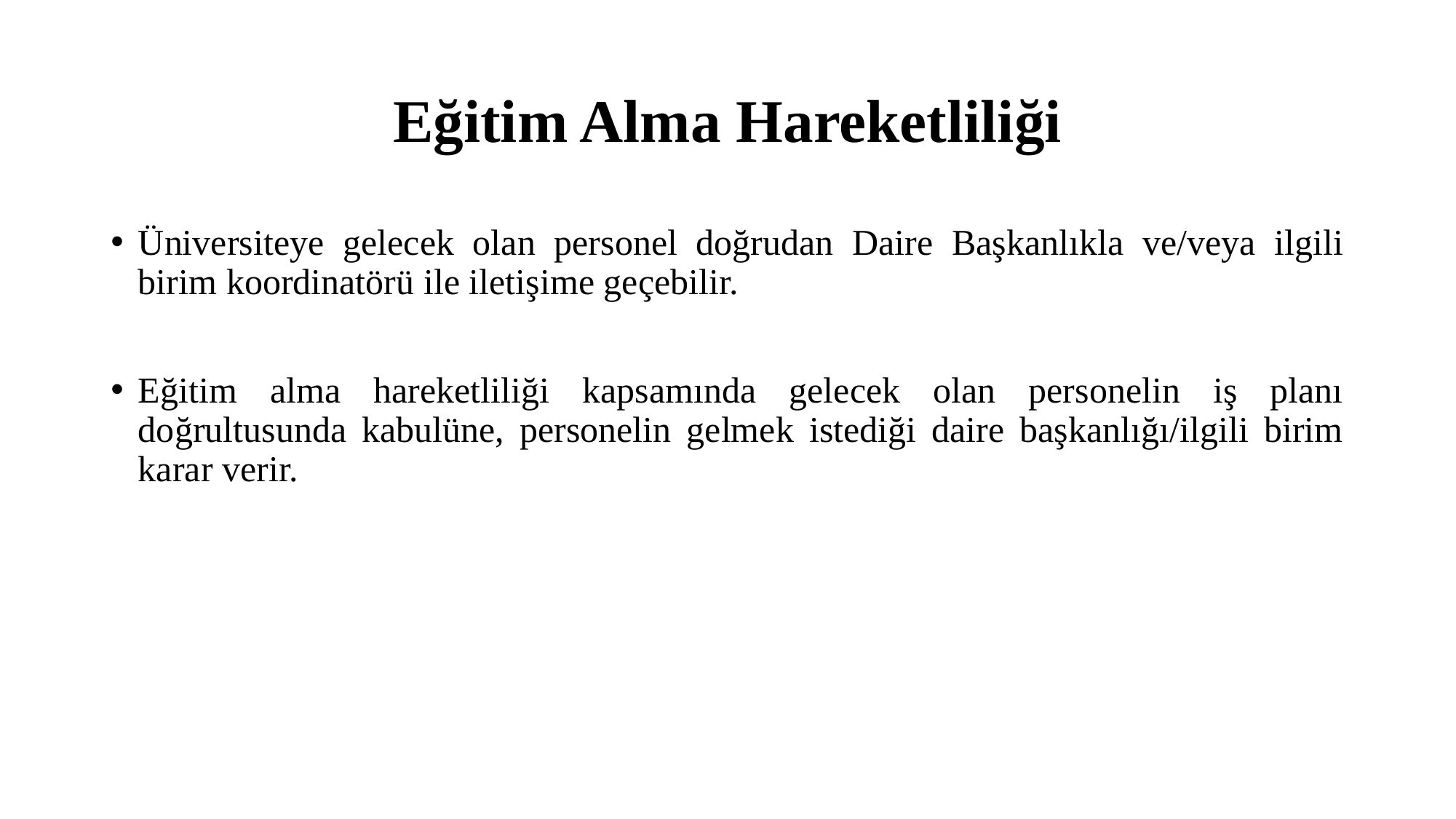

# Eğitim Alma Hareketliliği
Üniversiteye gelecek olan personel doğrudan Daire Başkanlıkla ve/veya ilgili birim koordinatörü ile iletişime geçebilir.

Eğitim alma hareketliliği kapsamında gelecek olan personelin iş planı doğrultusunda kabulüne, personelin gelmek istediği daire başkanlığı/ilgili birim karar verir.